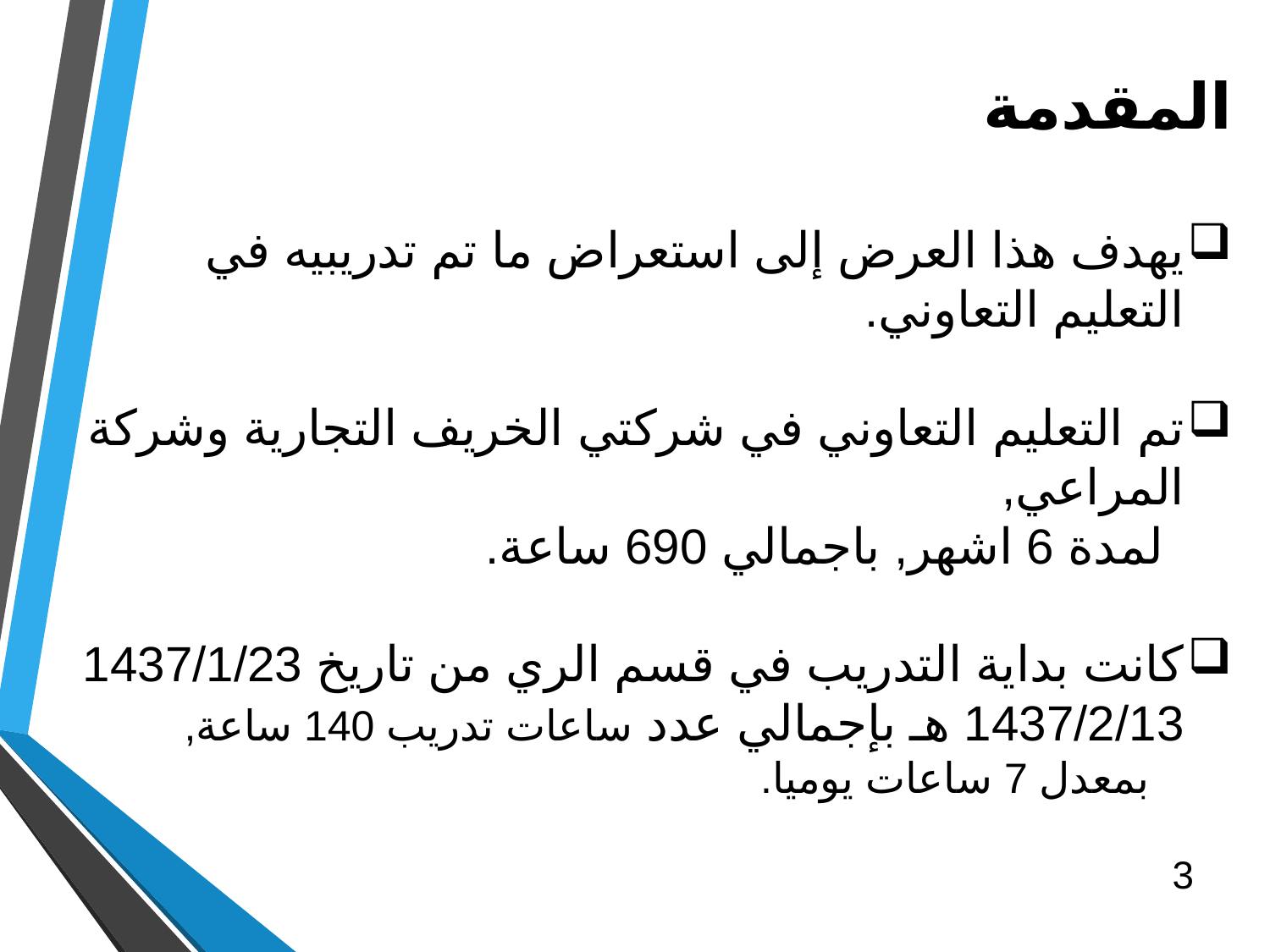

المقدمة

يهدف هذا العرض إلى استعراض ما تم تدريبيه في التعليم التعاوني.

تم التعليم التعاوني في شركتي الخريف التجارية وشركة المراعي,
     لمدة 6 اشهر, باجمالي 690 ساعة.

كانت بداية التدريب في قسم الري من تاريخ 1437/1/23 1437/2/13 هـ بإجمالي عدد ساعات تدريب 140 ساعة,
       بمعدل 7 ساعات يوميا.

3